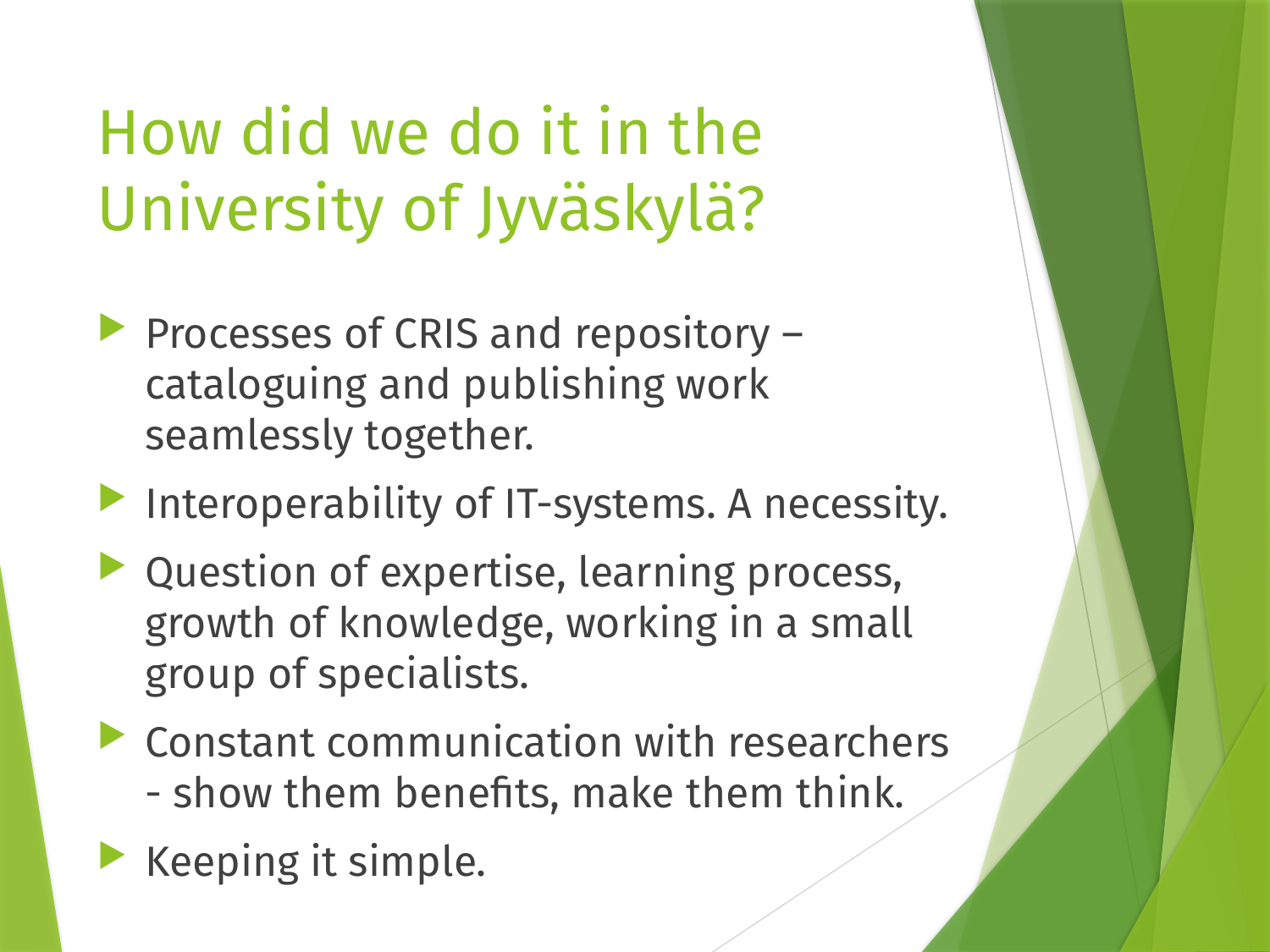

# How did we do it in the University of Jyväskylä?
Processes of CRIS and repository – cataloguing and publishing work seamlessly together.
Interoperability of IT-systems. A necessity.
Question of expertise, learning process, growth of knowledge, working in a small group of specialists.
Constant communication with researchers - show them benefits, make them think.
Keeping it simple.